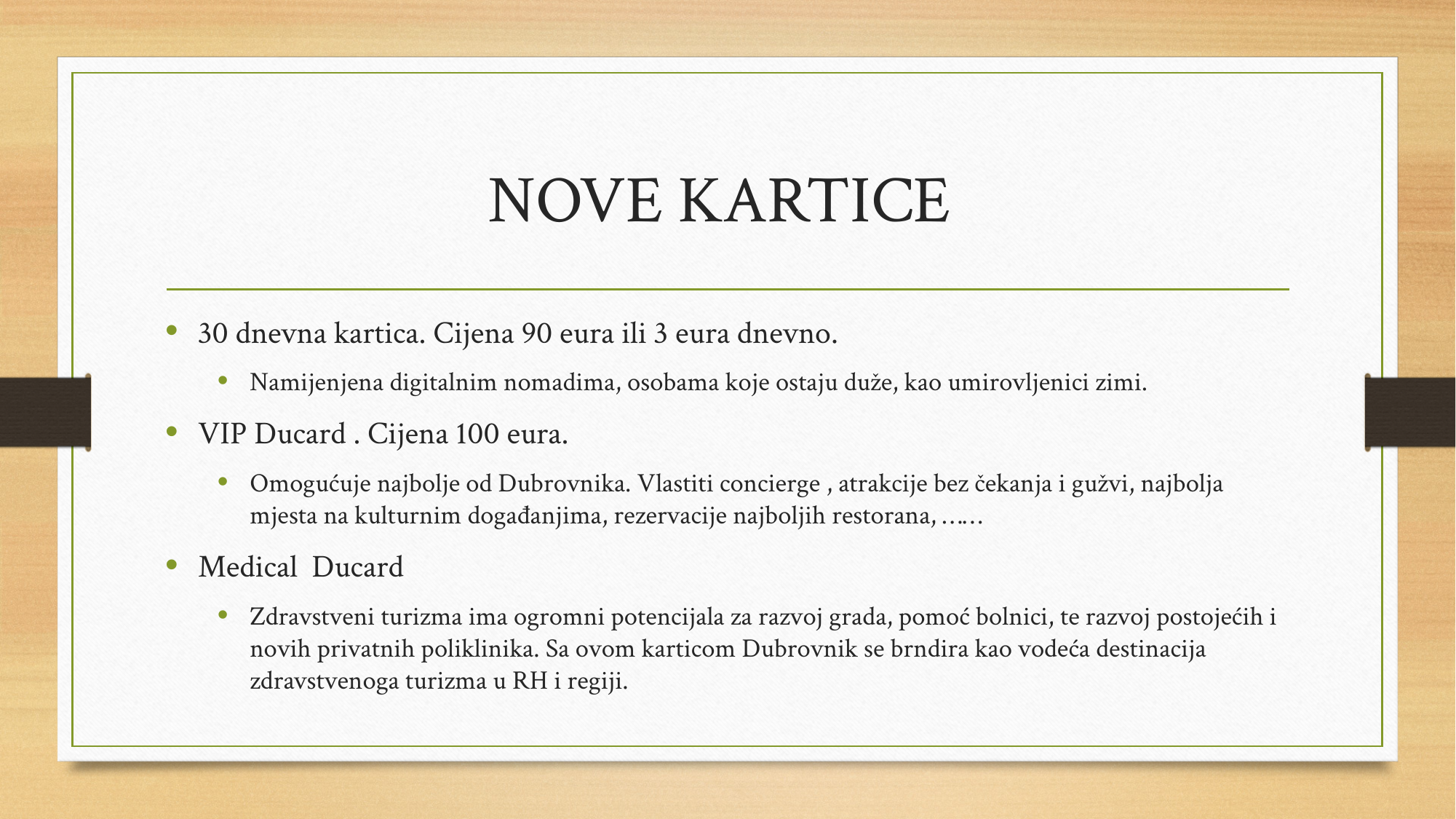

# NOVE KARTICE
30 dnevna kartica. Cijena 90 eura ili 3 eura dnevno.
Namijenjena digitalnim nomadima, osobama koje ostaju duže, kao umirovljenici zimi.
VIP Ducard . Cijena 100 eura.
Omogućuje najbolje od Dubrovnika. Vlastiti concierge , atrakcije bez čekanja i gužvi, najbolja mjesta na kulturnim događanjima, rezervacije najboljih restorana, ……
Medical  Ducard
Zdravstveni turizma ima ogromni potencijala za razvoj grada, pomoć bolnici, te razvoj postojećih i novih privatnih poliklinika. Sa ovom karticom Dubrovnik se brndira kao vodeća destinacija zdravstvenoga turizma u RH i regiji.